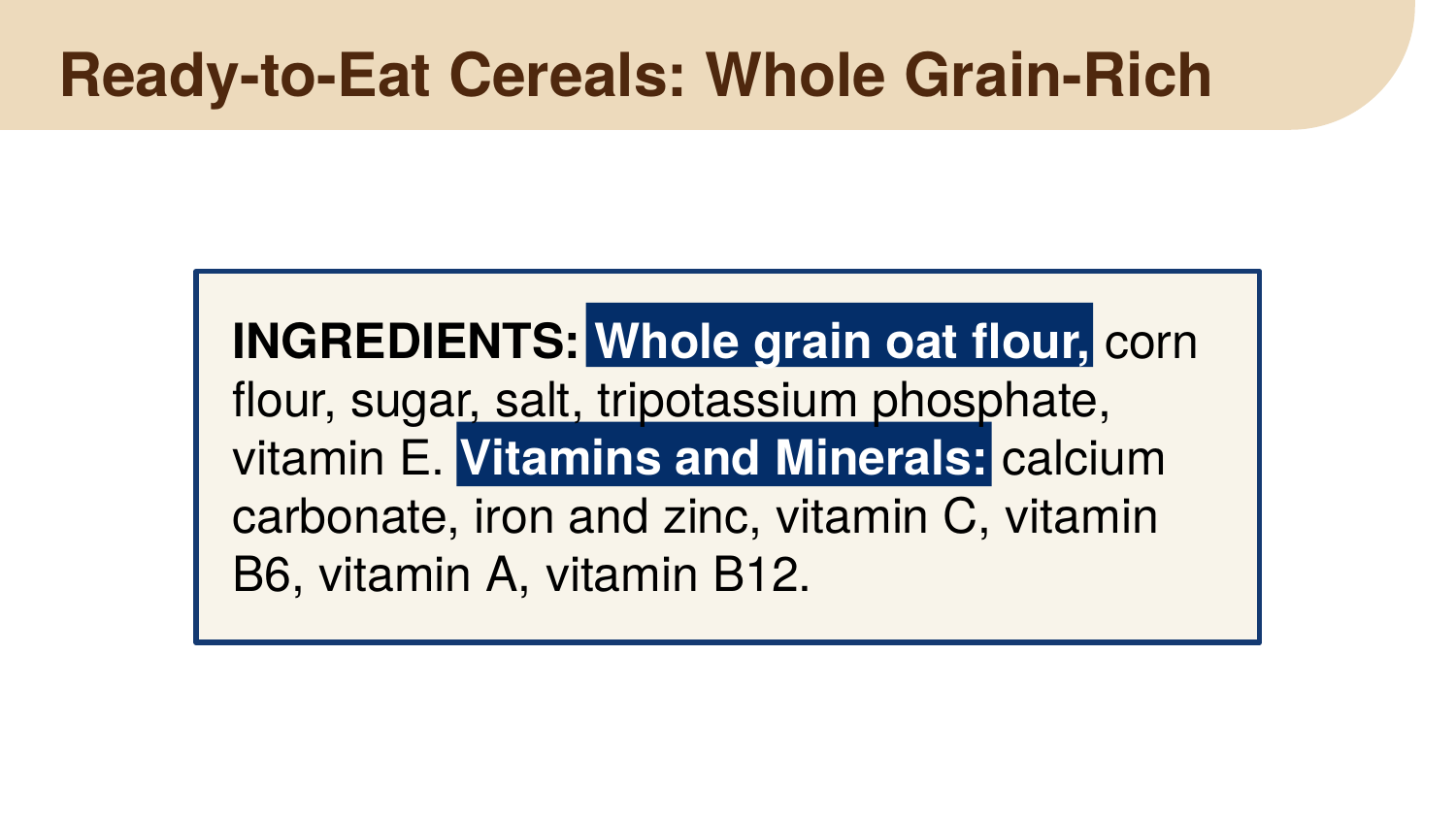

# Ready-to-Eat Cereals: Whole Grain-Rich

INGREDIENTS: Whole grain oat flour, corn flour, sugar, salt, tripotassium phosphate, vitamin E. Vitamins and Minerals: calcium carbonate, iron and zinc, vitamin C, vitamin B6, vitamin A, vitamin B12.